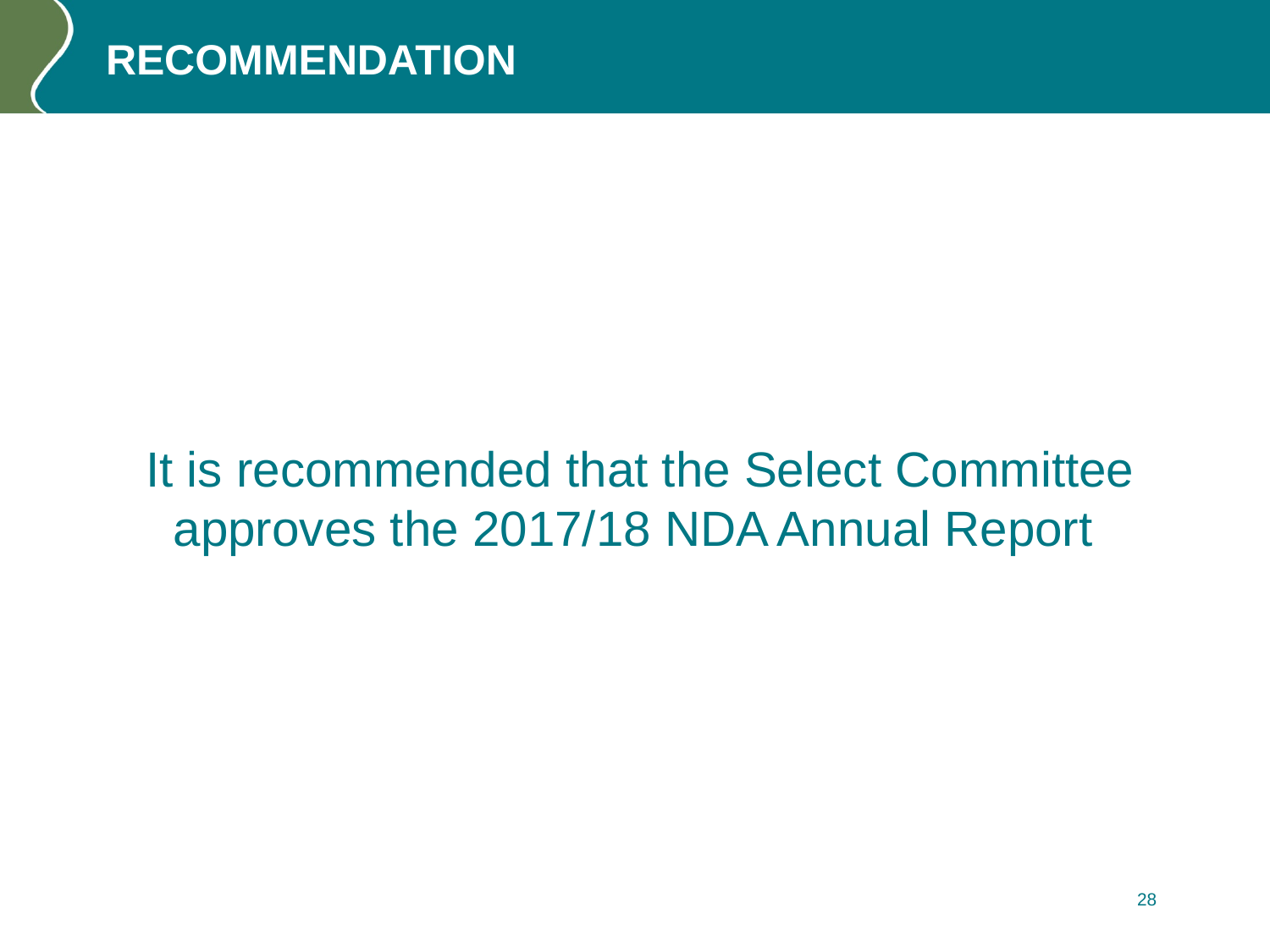

# RECOMMENDATION

It is recommended that the Select Committee approves the 2017/18 NDA Annual Report
28